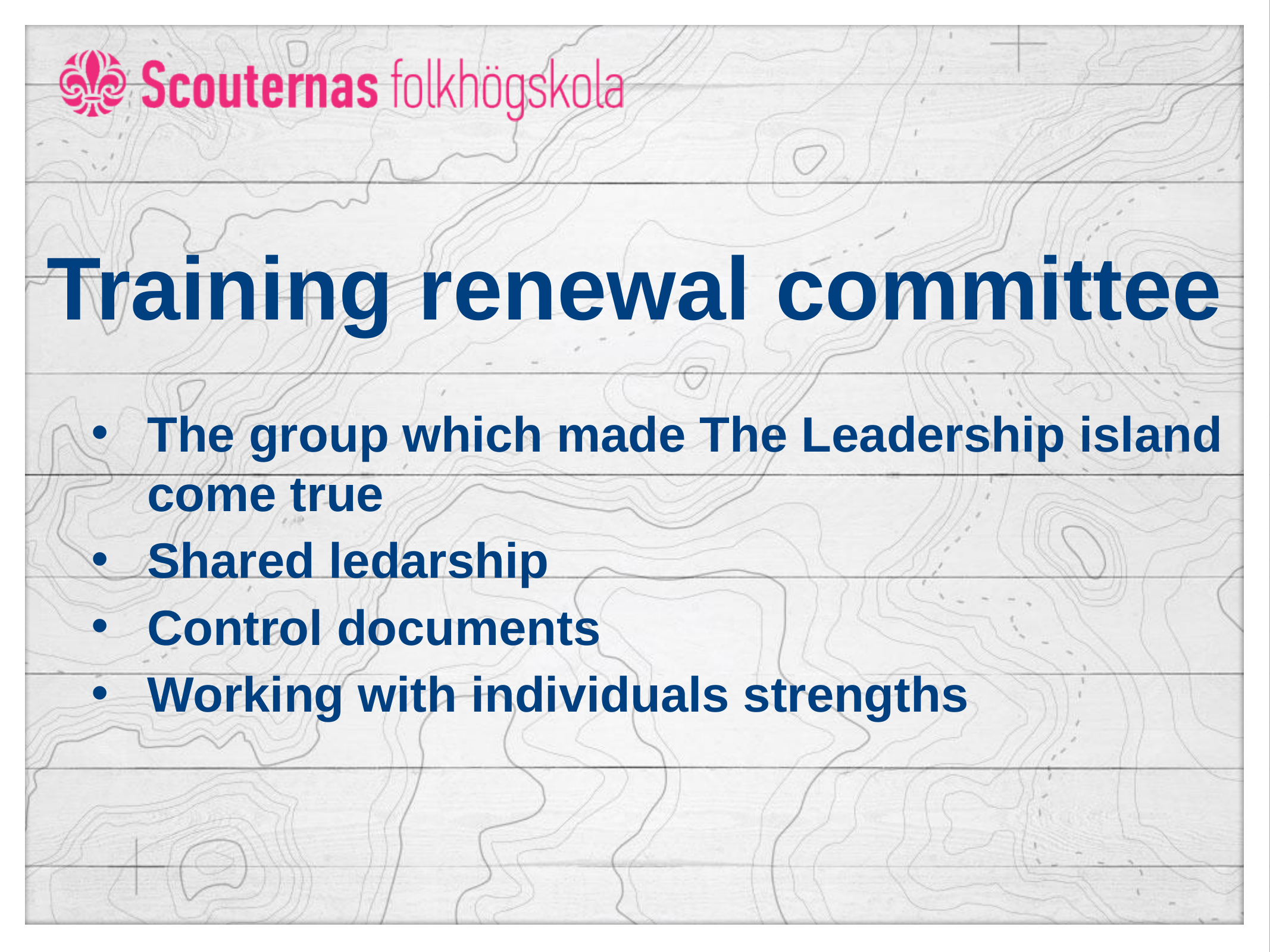

# Training renewal committee
The group which made The Leadership island come true
Shared ledarship
Control documents
Working with individuals strengths